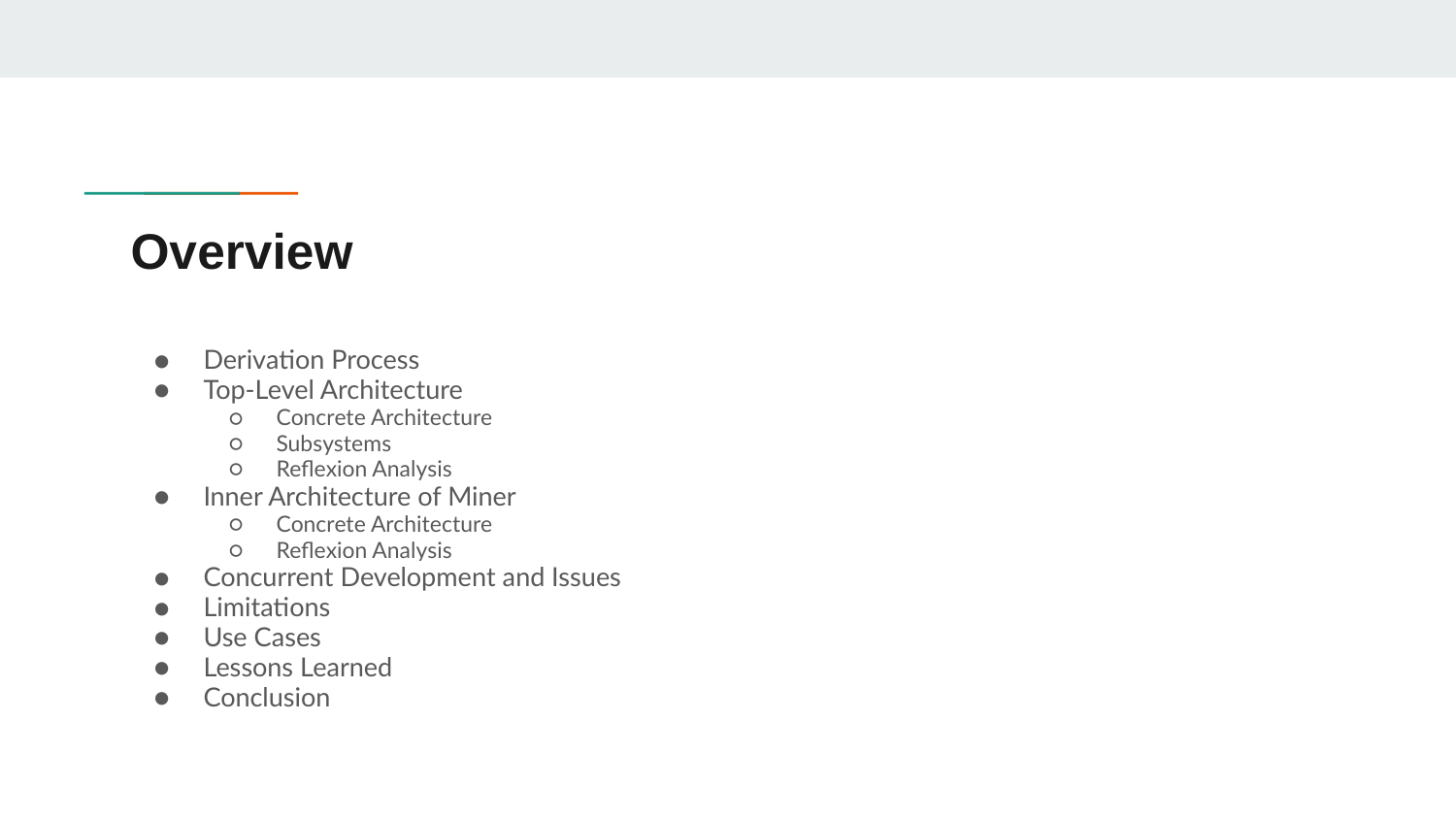

# Overview

Derivation Process
Top-Level Architecture
Concrete Architecture
Subsystems
Reflexion Analysis
Inner Architecture of Miner
Concrete Architecture
Reflexion Analysis
Concurrent Development and Issues
Limitations
Use Cases
Lessons Learned
Conclusion